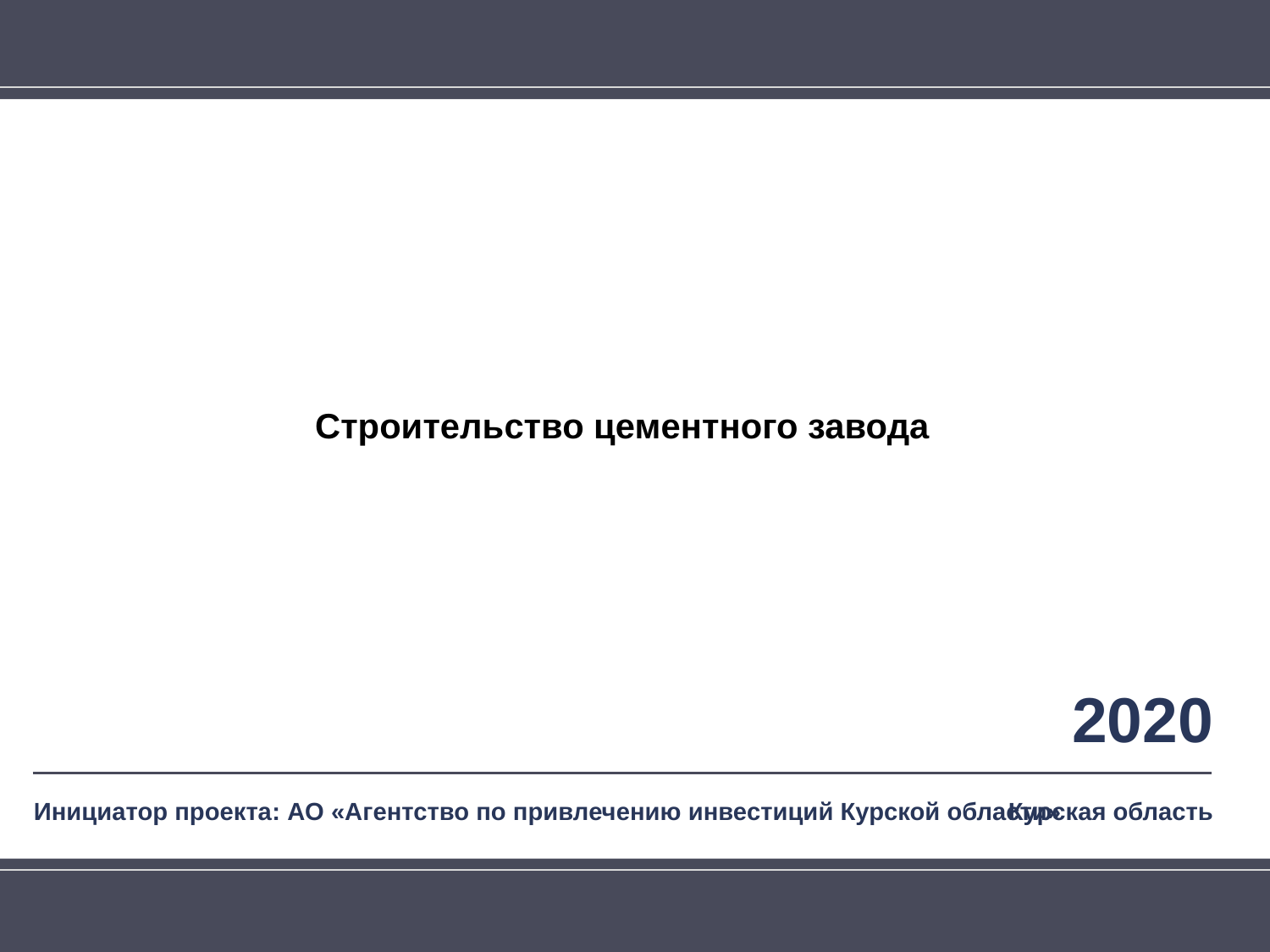

Строительство цементного завода
2020
Курская область
Инициатор проекта: АО «Агентство по привлечению инвестиций Курской области»